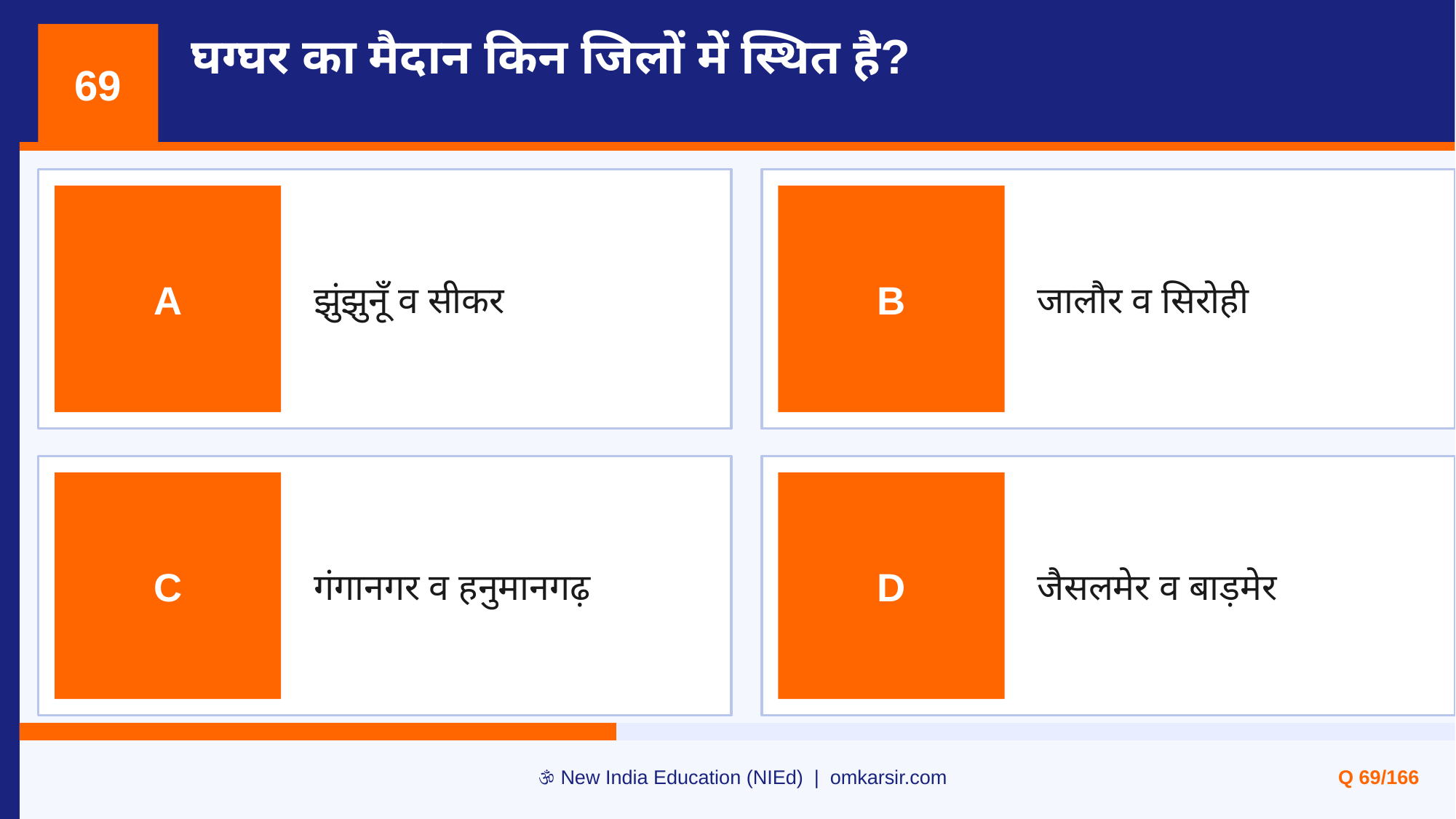

घग्घर का मैदान किन जिलों में स्थित है?
69

झुंझुनूँ व सीकर
जालौर व सिरोही
A
B

गंगानगर व हनुमानगढ़
जैसलमेर व बाड़मेर
C
D

🕉️ New India Education (NIEd)  |  omkarsir.com
Q 69/166